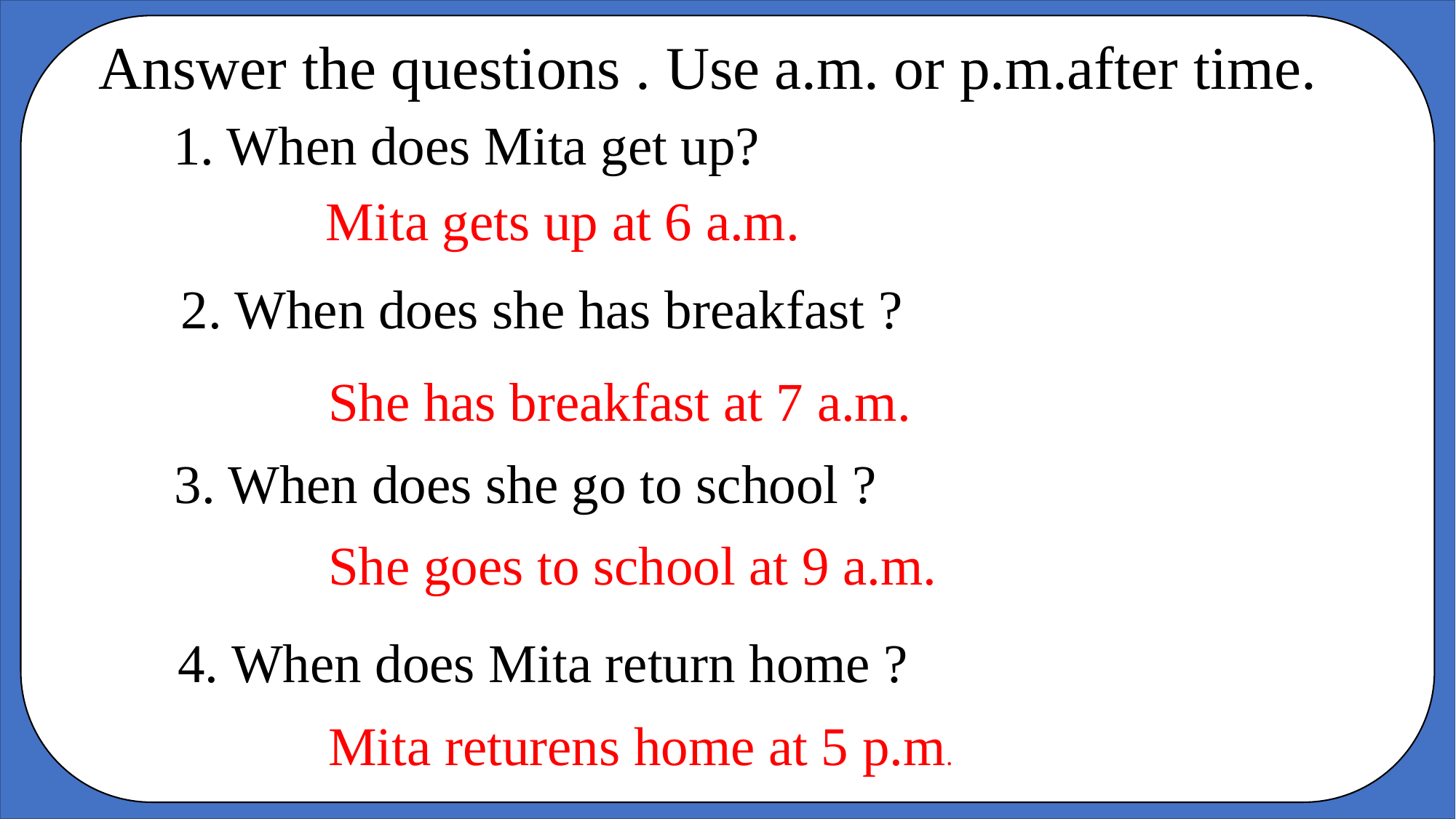

Answer the questions . Use a.m. or p.m.after time.
1. When does Mita get up?
Mita gets up at 6 a.m.
2. When does she has breakfast ?
She has breakfast at 7 a.m.
3. When does she go to school ?
She goes to school at 9 a.m.
4. When does Mita return home ?
Mita returens home at 5 p.m.